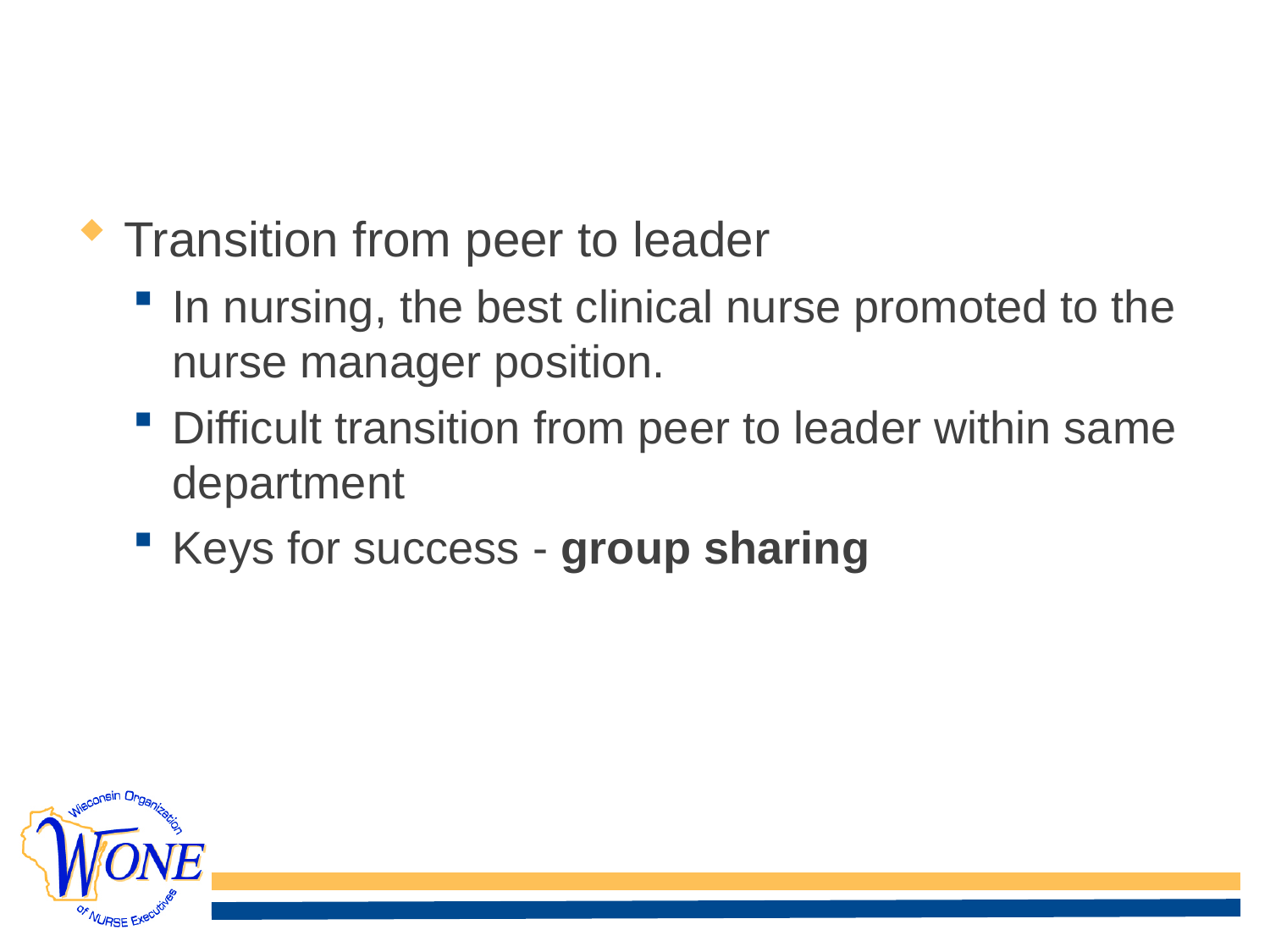

# Relationship Management (Skill)
Transition from peer to leader
In nursing, the best clinical nurse promoted to the nurse manager position.
Difficult transition from peer to leader within same department
Keys for success - group sharing